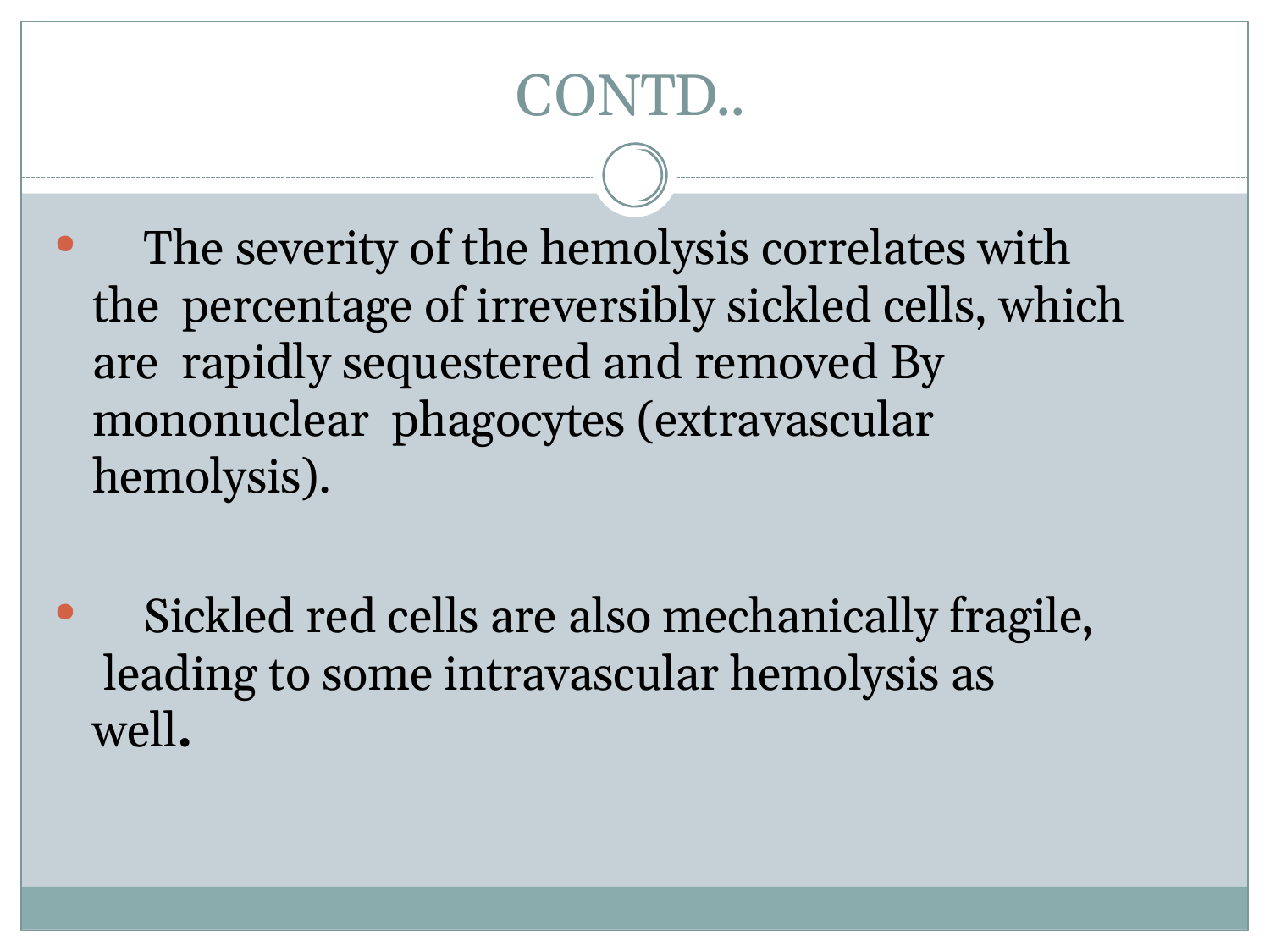

# CONTD..
	The severity of the hemolysis correlates with the  percentage of irreversibly sickled cells, which are  rapidly sequestered and removed By mononuclear  phagocytes (extravascular hemolysis).

	Sickled red cells are also mechanically fragile,  leading to some intravascular hemolysis as well.